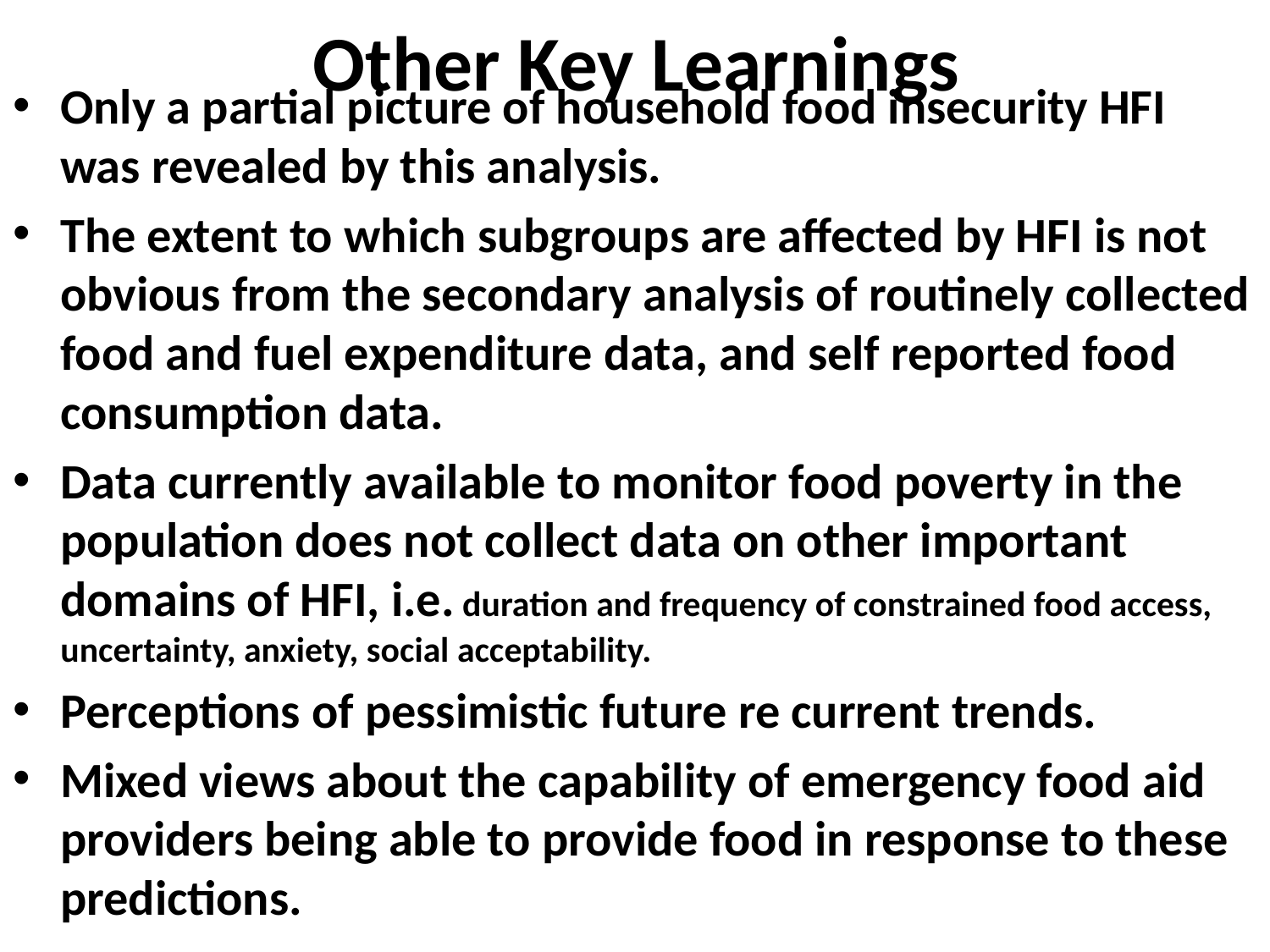

# Other Key Learnings

Only a partial picture of household food insecurity HFI  was revealed by this analysis.
The extent to which subgroups are affected by HFI is not obvious from the secondary analysis of routinely collected food and fuel expenditure data, and self reported food consumption data.
Data currently available to monitor food poverty in the population does not collect data on other important domains of HFI, i.e. duration and frequency of constrained food access, uncertainty, anxiety, social acceptability.
Perceptions of pessimistic future re current trends.
Mixed views about the capability of emergency food aid providers being able to provide food in response to these predictions.